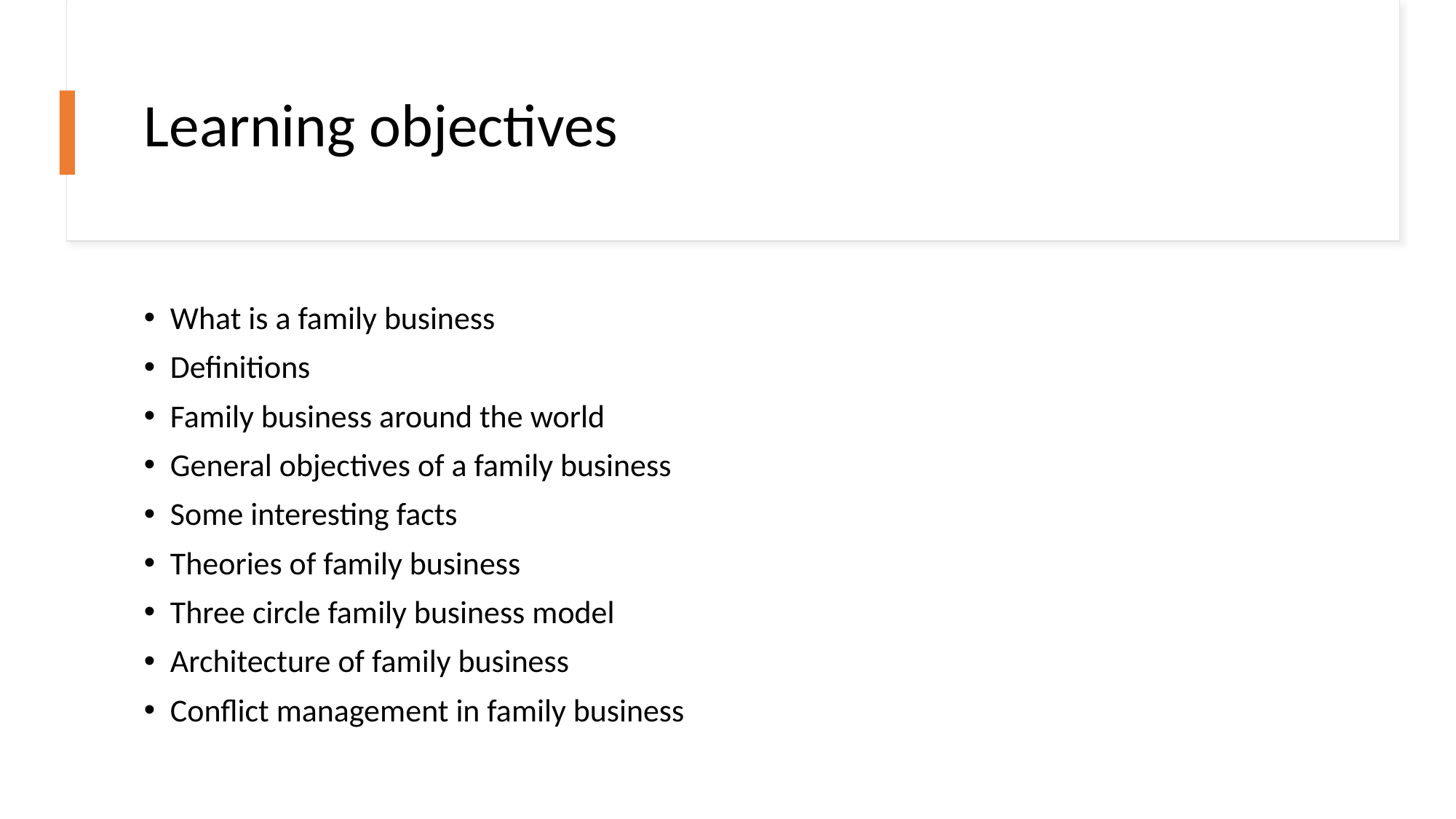

# Learning objectives

What is a family business
Definitions
Family business around the world
General objectives of a family business
Some interesting facts
Theories of family business
Three circle family business model
Architecture of family business
Conflict management in family business